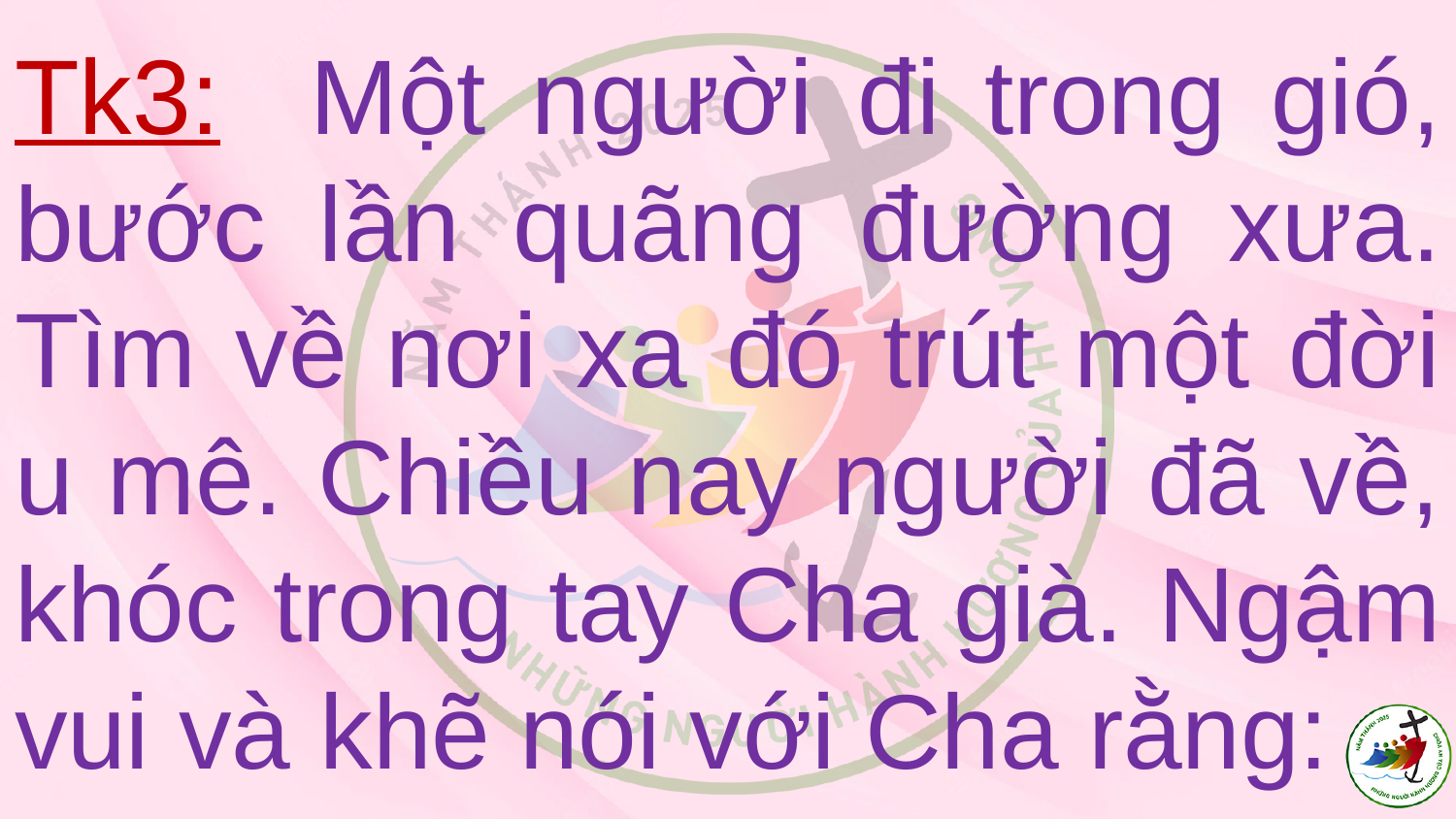

# Tk3:  Một người đi trong gió, bước lần quãng đường xưa. Tìm về nơi xa đó trút một đời u mê. Chiều nay người đã về, khóc trong tay Cha già. Ngậm vui và khẽ nói với Cha rằng: